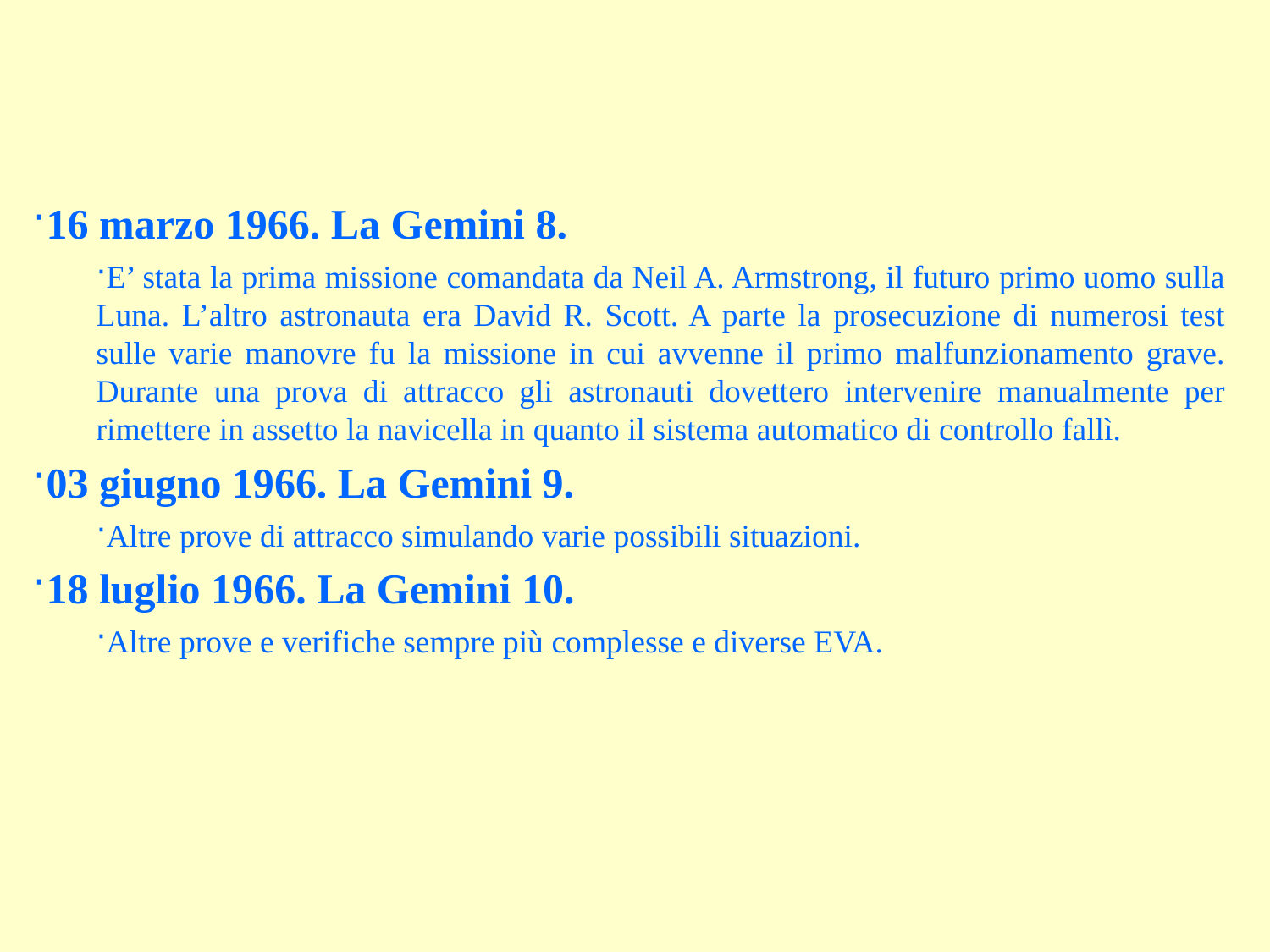

16 marzo 1966. La Gemini 8.
E’ stata la prima missione comandata da Neil A. Armstrong, il futuro primo uomo sulla Luna. L’altro astronauta era David R. Scott. A parte la prosecuzione di numerosi test sulle varie manovre fu la missione in cui avvenne il primo malfunzionamento grave. Durante una prova di attracco gli astronauti dovettero intervenire manualmente per rimettere in assetto la navicella in quanto il sistema automatico di controllo fallì.
03 giugno 1966. La Gemini 9.
Altre prove di attracco simulando varie possibili situazioni.
18 luglio 1966. La Gemini 10.
Altre prove e verifiche sempre più complesse e diverse EVA.